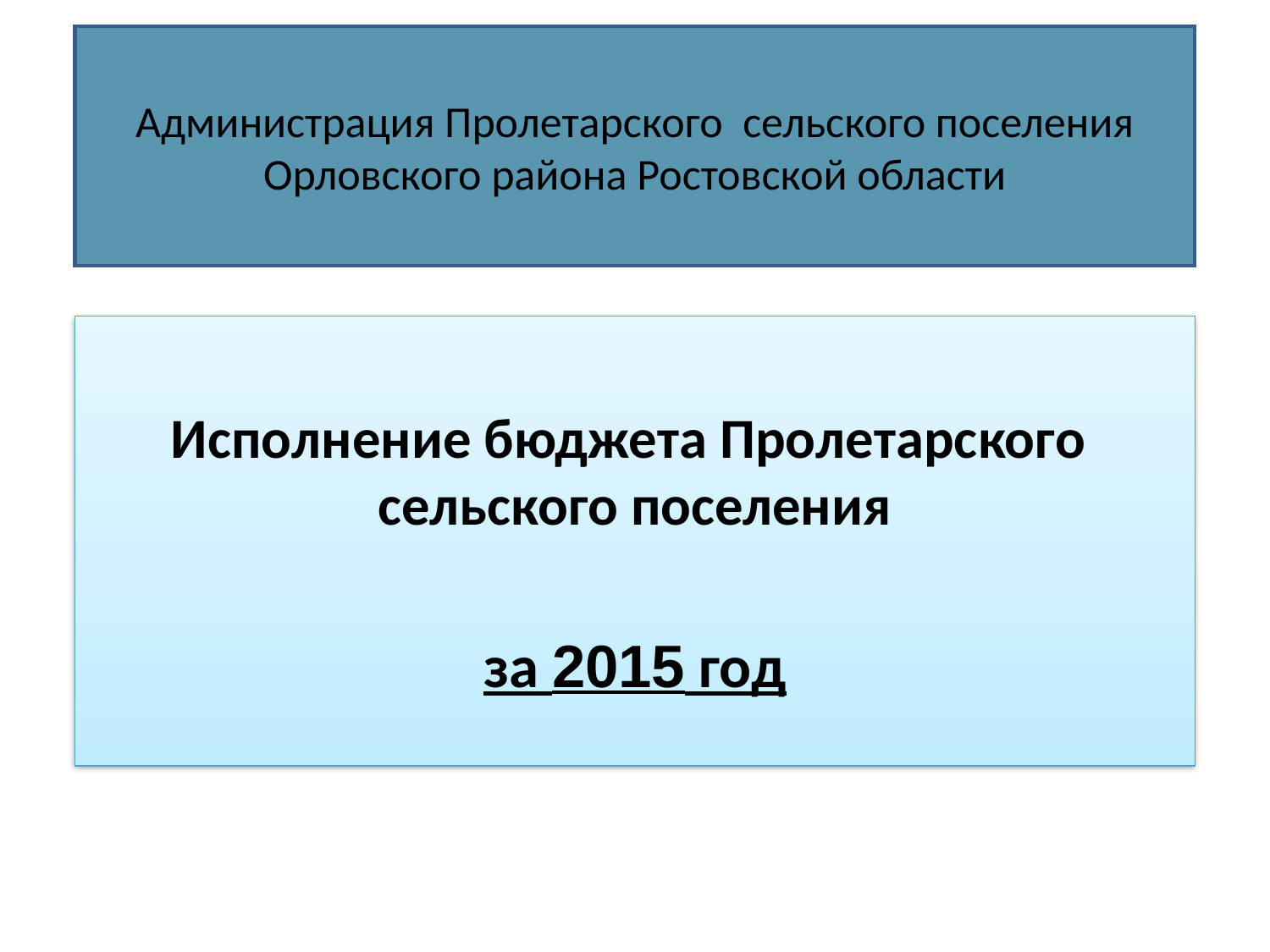

# Администрация Пролетарского  сельского поселения Орловского района Ростовской области

Исполнение бюджета Пролетарского  сельского поселения

за 2015 год